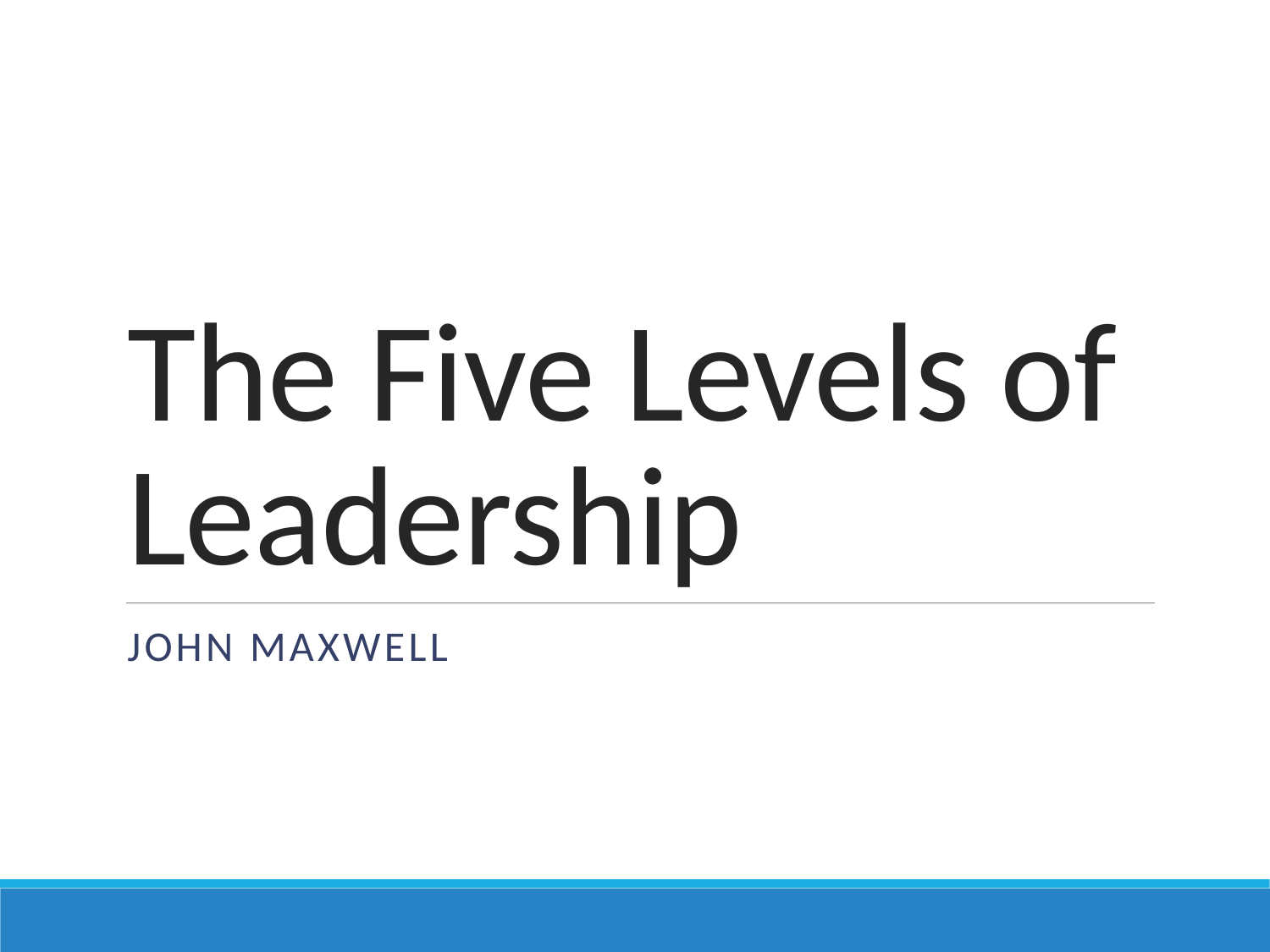

# The Five Levels of Leadership
John Maxwell